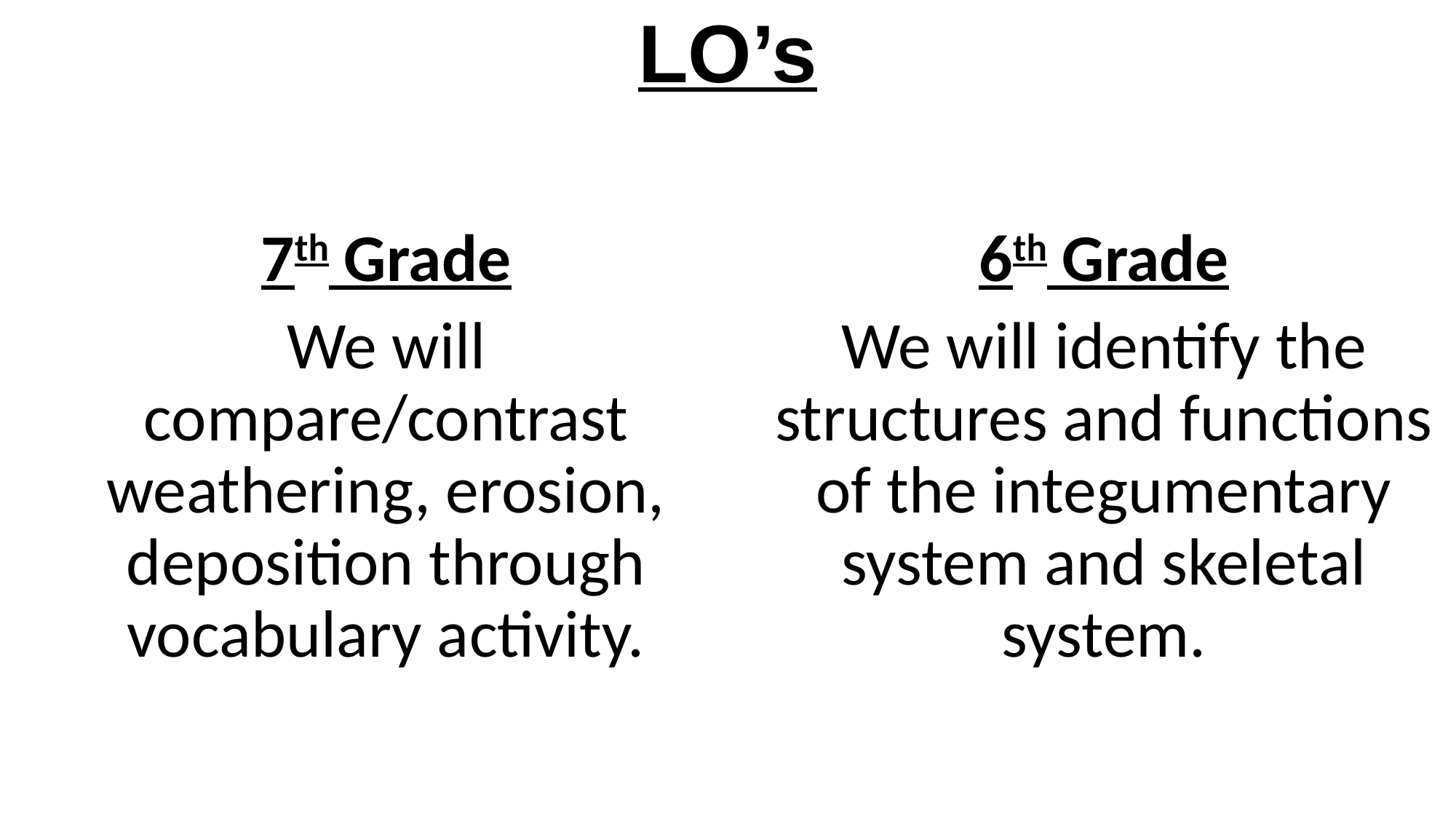

# LO’s
7th Grade
We will compare/contrast weathering, erosion, deposition through vocabulary activity.
6th Grade
We will identify the structures and functions of the integumentary system and skeletal system.